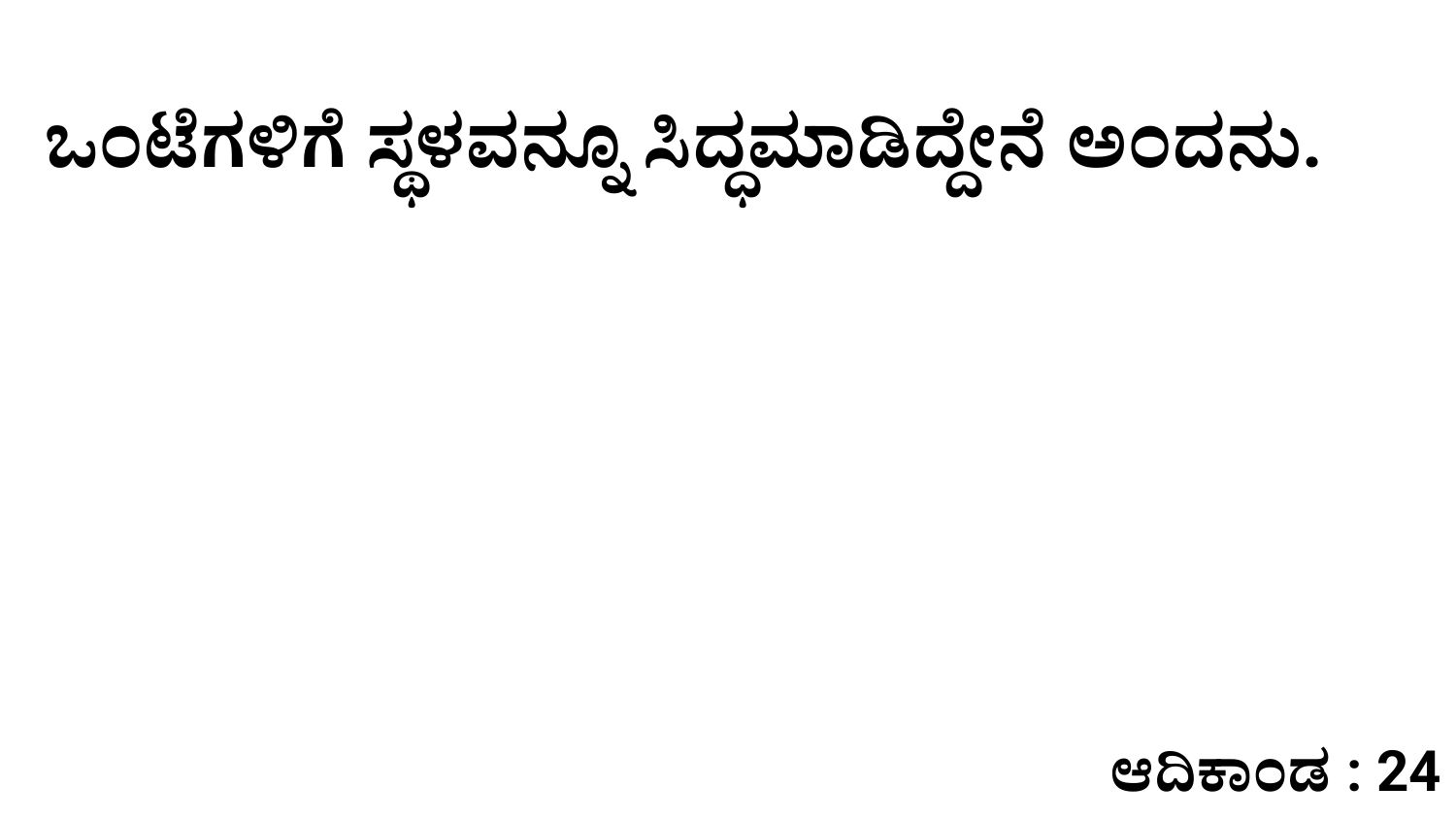

ಒಂಟೆಗಳಿಗೆ ಸ್ಥಳವನ್ನೂ ಸಿದ್ಧಮಾಡಿದ್ದೇನೆ ಅಂದನು.
ಆದಿಕಾಂಡ : 24